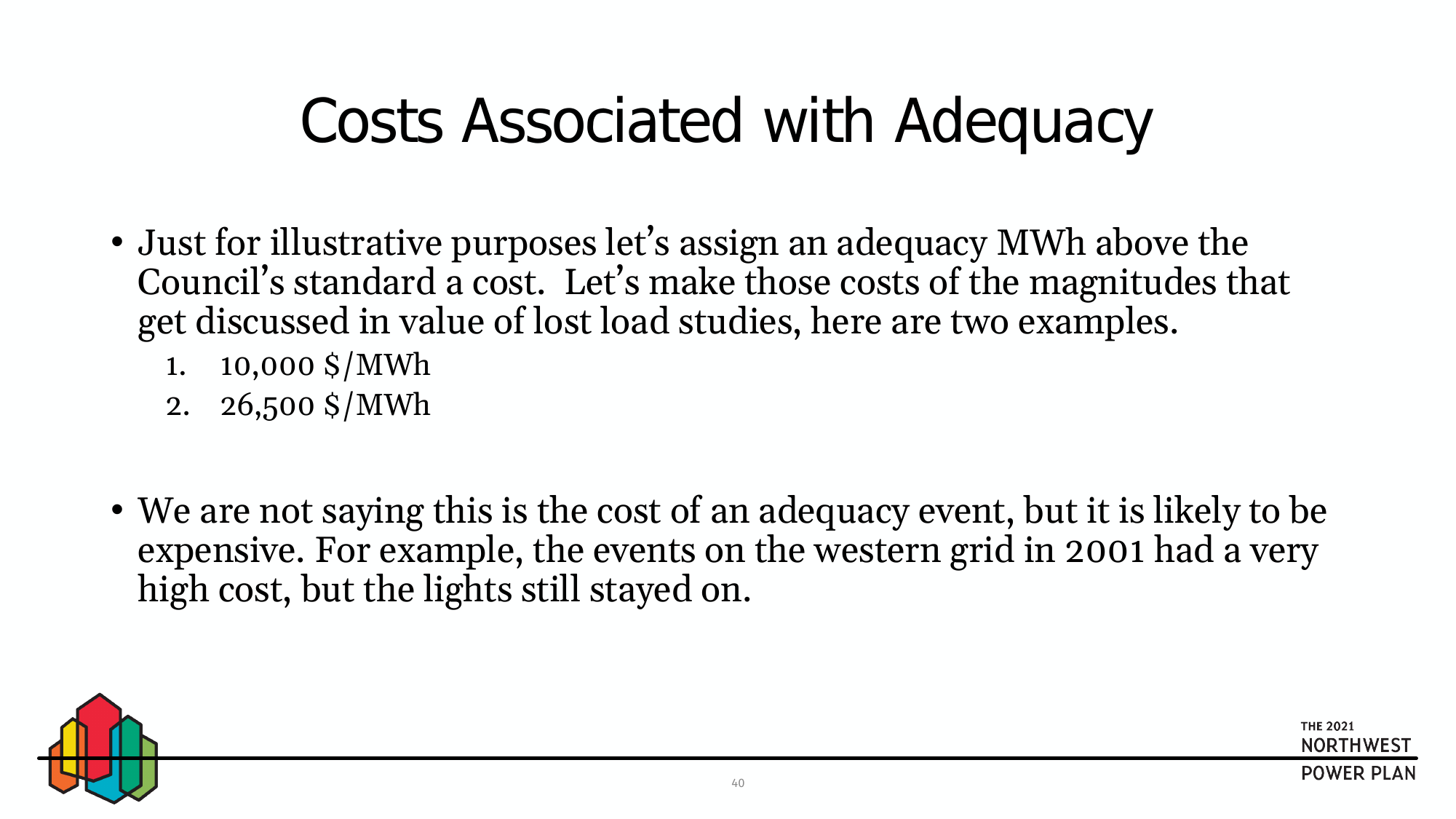

# Costs Associated with Adequacy
Just for illustrative purposes let’s assign an adequacy MWh above the Council’s standard a cost.  Let’s make those costs of the magnitudes that get discussed in value of lost load studies, here are two examples.
10,000 $/MWh
26,500 $/MWh

We are not saying this is the cost of an adequacy event, but it is likely to be expensive. For example, the events on the western grid in 2001 had a very high cost, but the lights still stayed on.
40